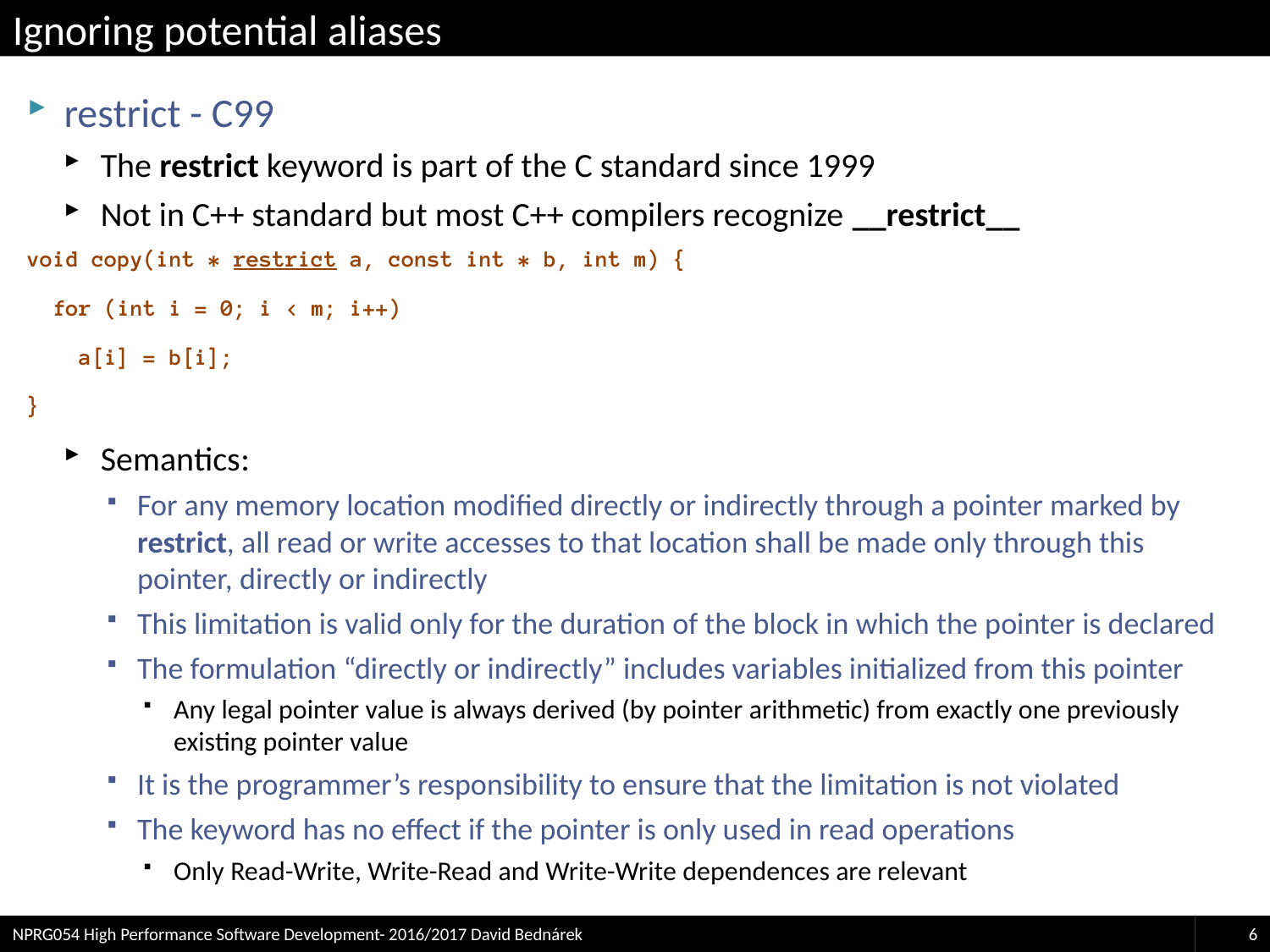

# Ignoring potential aliases
restrict - C99
The restrict keyword is part of the C standard since 1999
Not in C++ standard but most C++ compilers recognize __restrict__
void copy(int * restrict a, const int * b, int m) {
  for (int i = 0; i < m; i++)
    a[i] = b[i];
}
Semantics:
For any memory location modified directly or indirectly through a pointer marked by restrict, all read or write accesses to that location shall be made only through this pointer, directly or indirectly
This limitation is valid only for the duration of the block in which the pointer is declared
The formulation “directly or indirectly” includes variables initialized from this pointer
Any legal pointer value is always derived (by pointer arithmetic) from exactly one previously existing pointer value
It is the programmer’s responsibility to ensure that the limitation is not violated
The keyword has no effect if the pointer is only used in read operations
Only Read-Write, Write-Read and Write-Write dependences are relevant
NPRG054 High Performance Software Development- 2016/2017 David Bednárek
6